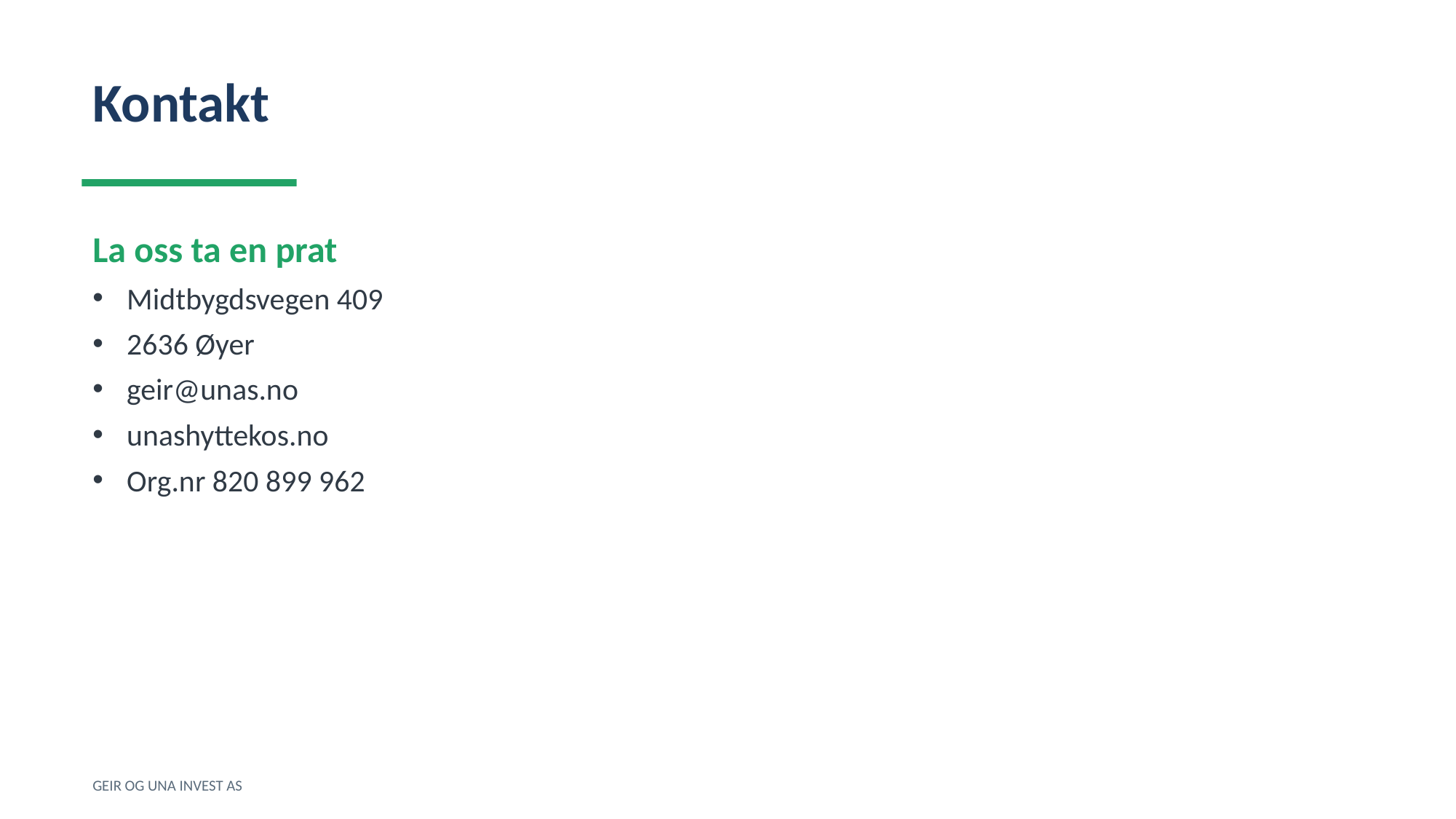

Kontakt

La oss ta en prat
Midtbygdsvegen 409
2636 Øyer
geir@unas.no
unashyttekos.no
Org.nr 820 899 962
GEIR OG UNA INVEST AS